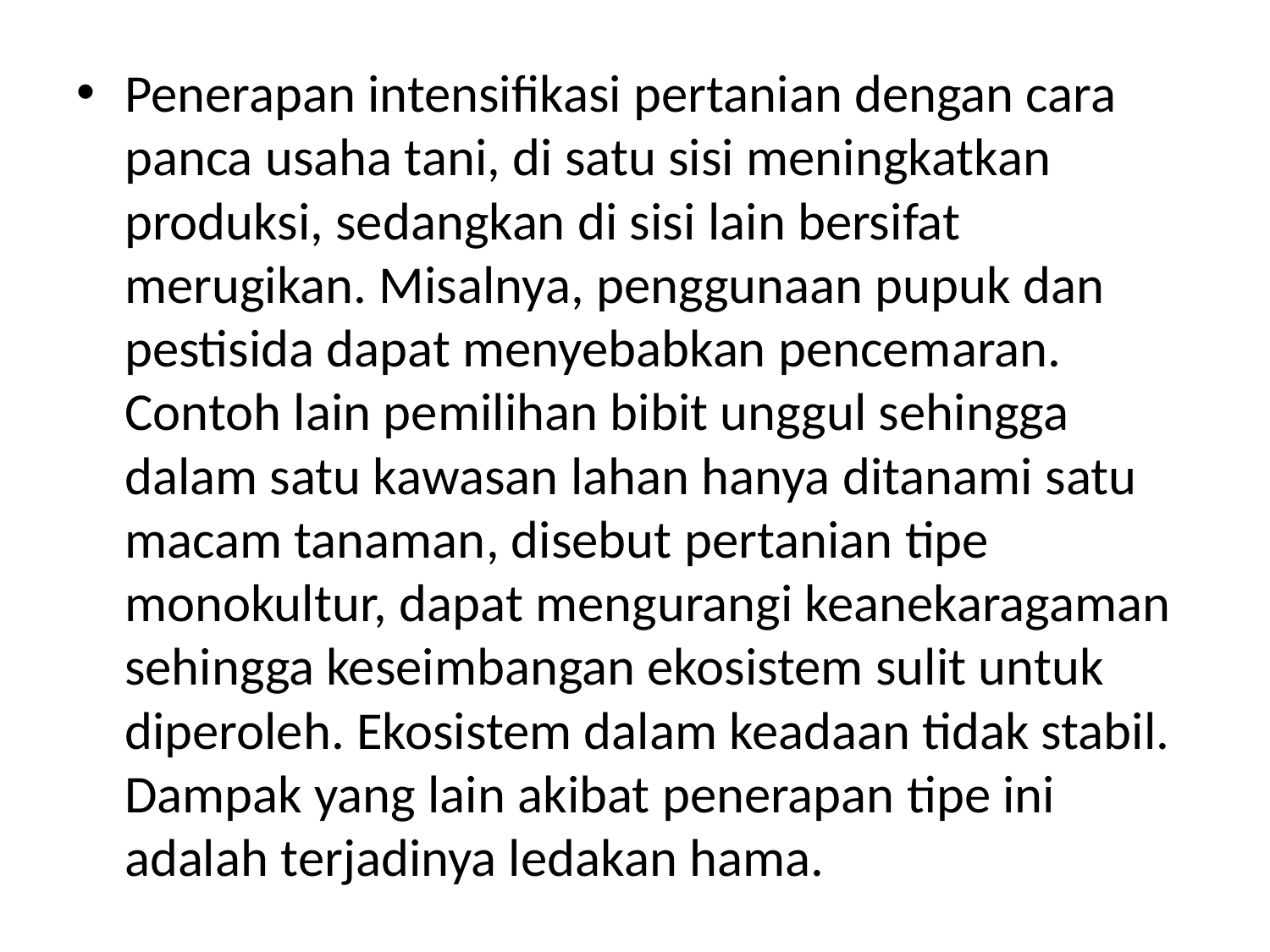

Penerapan intensifikasi pertanian dengan cara panca usaha tani, di satu sisi meningkatkan produksi, sedangkan di sisi lain bersifat merugikan. Misalnya, penggunaan pupuk dan pestisida dapat menyebabkan pencemaran. Contoh lain pemilihan bibit unggul sehingga dalam satu kawasan lahan hanya ditanami satu macam tanaman, disebut pertanian tipe monokultur, dapat mengurangi keanekaragaman sehingga keseimbangan ekosistem sulit untuk diperoleh. Ekosistem dalam keadaan tidak stabil. Dampak yang lain akibat penerapan tipe ini adalah terjadinya ledakan hama.